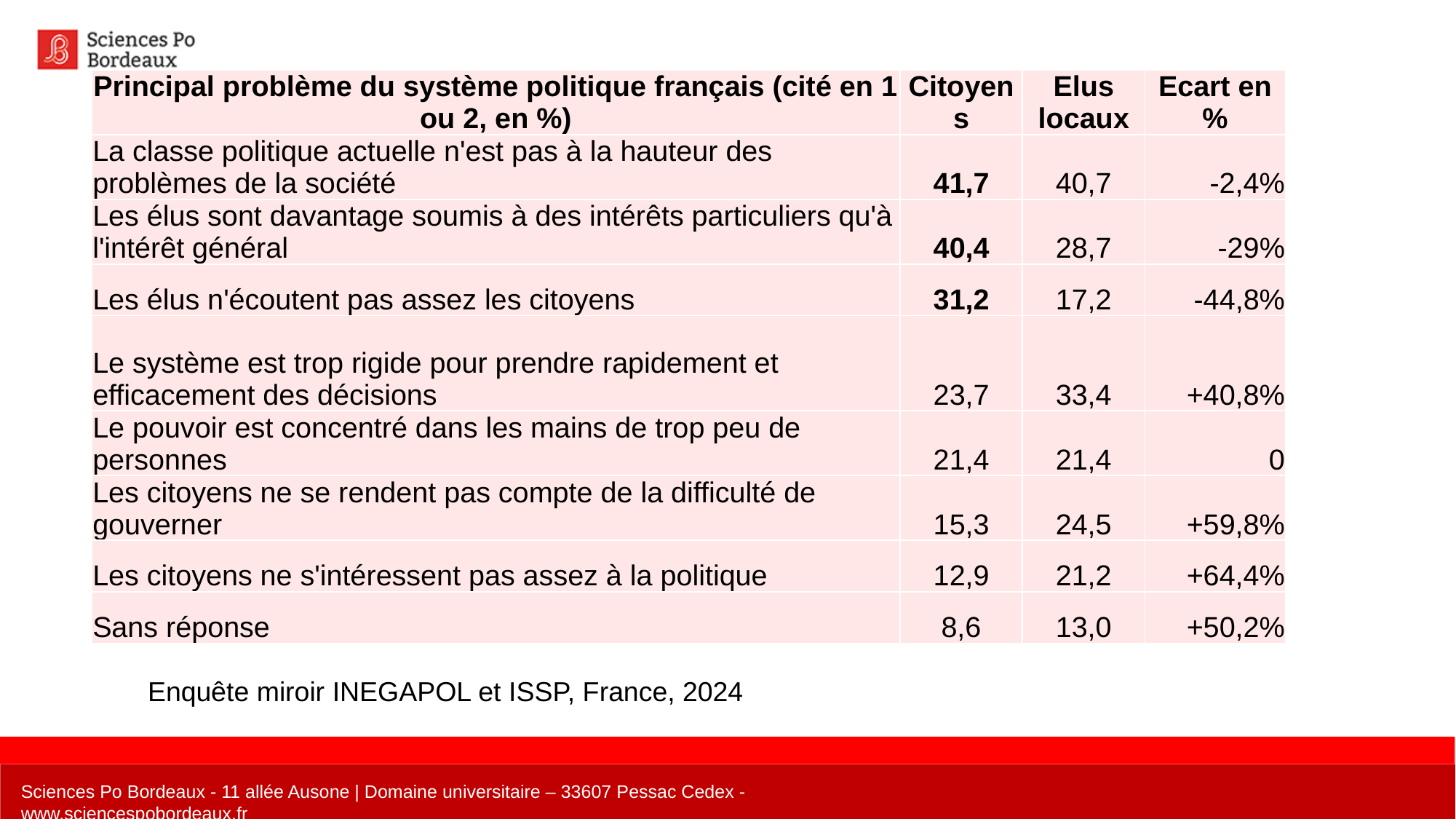

| Principal problème du système politique français (cité en 1 ou 2, en %) | Citoyens | Elus locaux | Ecart en % |
| --- | --- | --- | --- |
| La classe politique actuelle n'est pas à la hauteur des problèmes de la société | 41,7 | 40,7 | -2,4% |
| Les élus sont davantage soumis à des intérêts particuliers qu'à l'intérêt général | 40,4 | 28,7 | -29% |
| Les élus n'écoutent pas assez les citoyens | 31,2 | 17,2 | -44,8% |
| Le système est trop rigide pour prendre rapidement et efficacement des décisions | 23,7 | 33,4 | +40,8% |
| Le pouvoir est concentré dans les mains de trop peu de personnes | 21,4 | 21,4 | 0 |
| Les citoyens ne se rendent pas compte de la difficulté de gouverner | 15,3 | 24,5 | +59,8% |
| Les citoyens ne s'intéressent pas assez à la politique | 12,9 | 21,2 | +64,4% |
| Sans réponse | 8,6 | 13,0 | +50,2% |
Enquête miroir INEGAPOL et ISSP, France, 2024